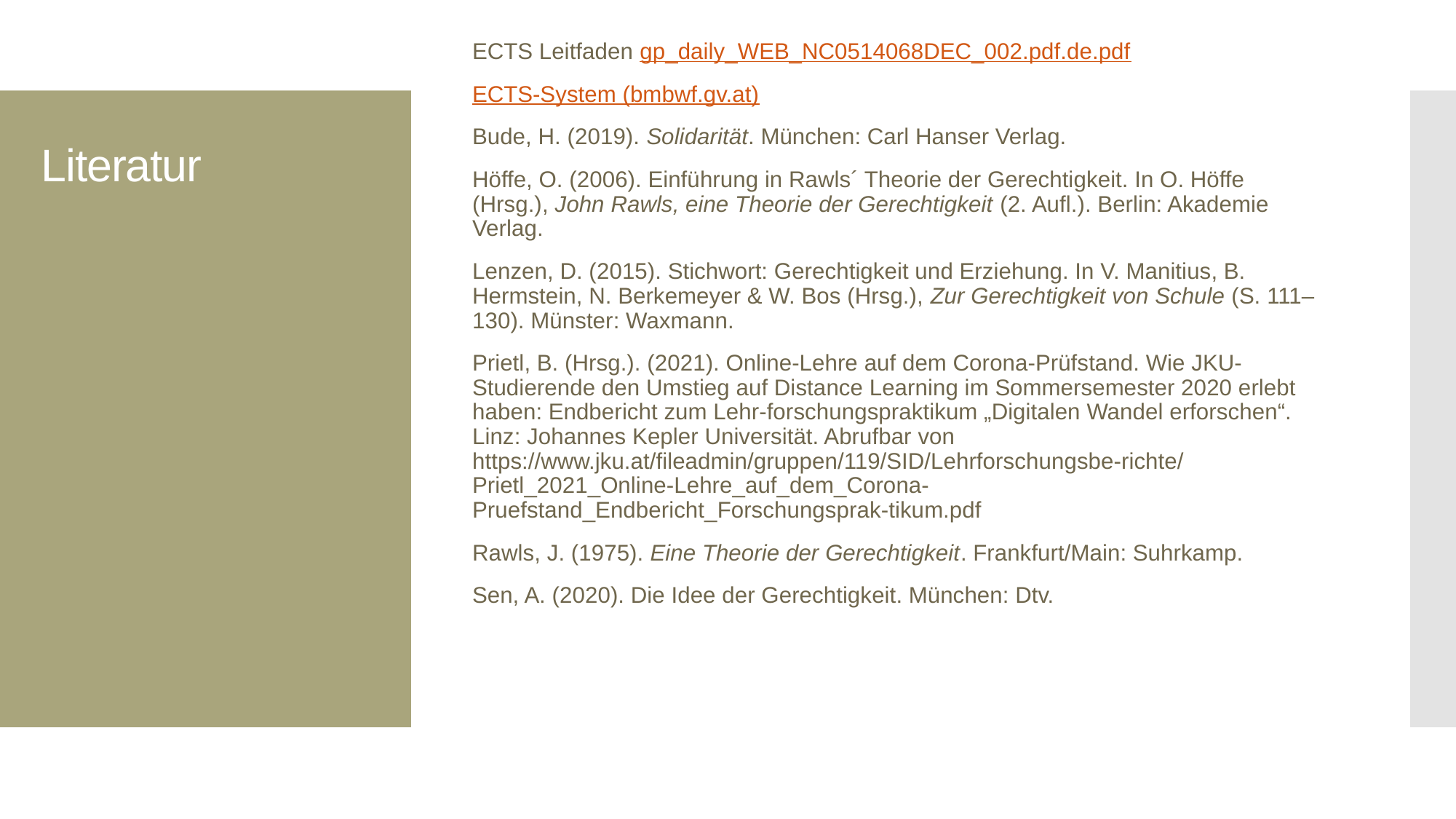

ECTS Leitfaden gp_daily_WEB_NC0514068DEC_002.pdf.de.pdf
ECTS-System (bmbwf.gv.at)
Bude, H. (2019). Solidarität. München: Carl Hanser Verlag.
Höffe, O. (2006). Einführung in Rawls´ Theorie der Gerechtigkeit. In O. Höffe (Hrsg.), John Rawls, eine Theorie der Gerechtigkeit (2. Aufl.). Berlin: Akademie Verlag.
Lenzen, D. (2015). Stichwort: Gerechtigkeit und Erziehung. In V. Manitius, B. Hermstein, N. Berkemeyer & W. Bos (Hrsg.), Zur Gerechtigkeit von Schule (S. 111–130). Münster: Waxmann.
Prietl, B. (Hrsg.). (2021). Online-Lehre auf dem Corona-Prüfstand. Wie JKU-Studierende den Umstieg auf Distance Learning im Sommersemester 2020 erlebt haben: Endbericht zum Lehr-forschungspraktikum „Digitalen Wandel erforschen“. Linz: Johannes Kepler Universität. Abrufbar von https://www.jku.at/fileadmin/gruppen/119/SID/Lehrforschungsbe-richte/Prietl_2021_Online-Lehre_auf_dem_Corona-Pruefstand_Endbericht_Forschungsprak-tikum.pdf
Rawls, J. (1975). Eine Theorie der Gerechtigkeit. Frankfurt/Main: Suhrkamp.
Sen, A. (2020). Die Idee der Gerechtigkeit. München: Dtv.

Literatur